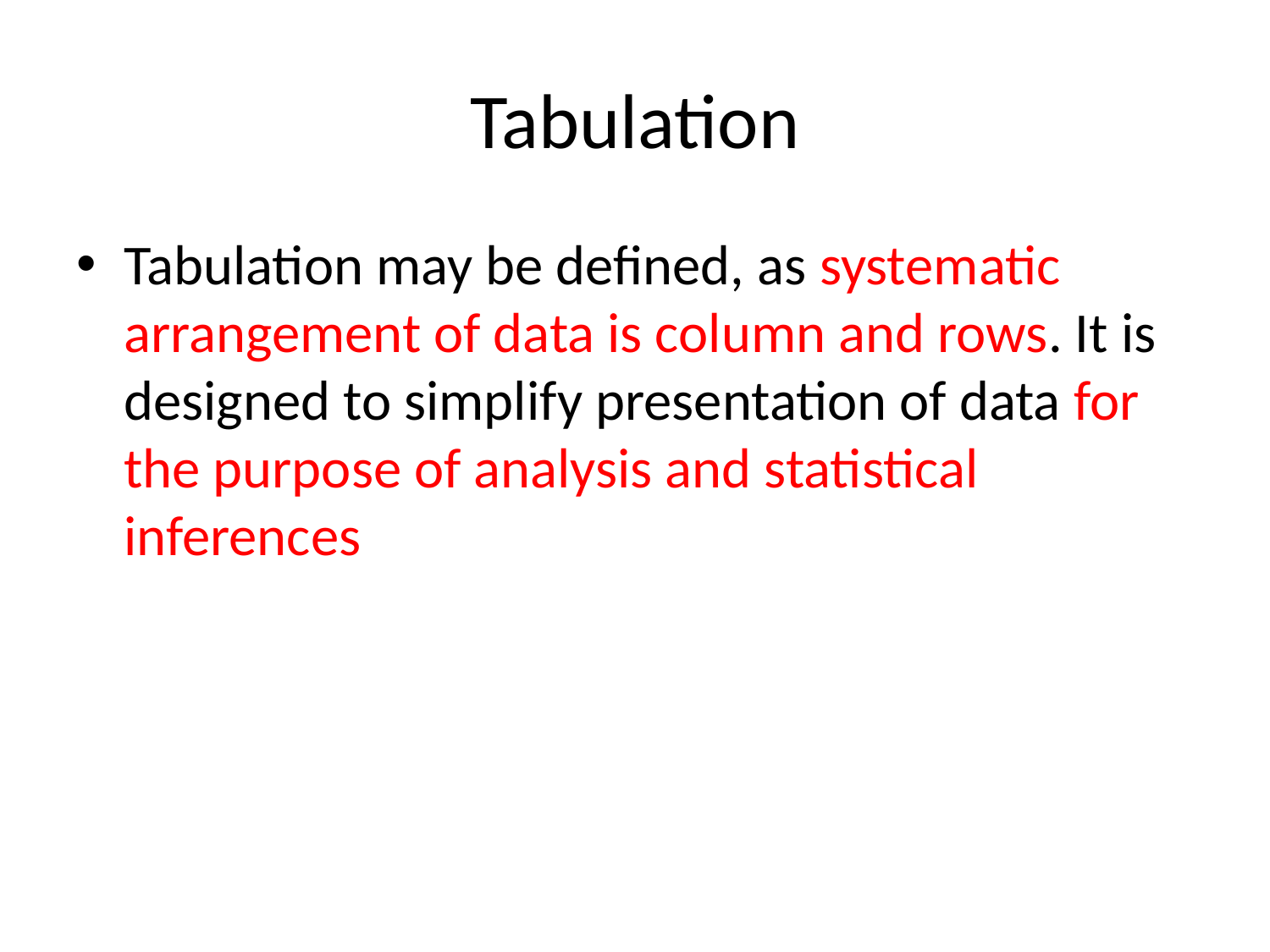

# Tabulation
Tabulation may be defined, as systematic arrangement of data is column and rows. It is designed to simplify presentation of data for the purpose of analysis and statistical inferences